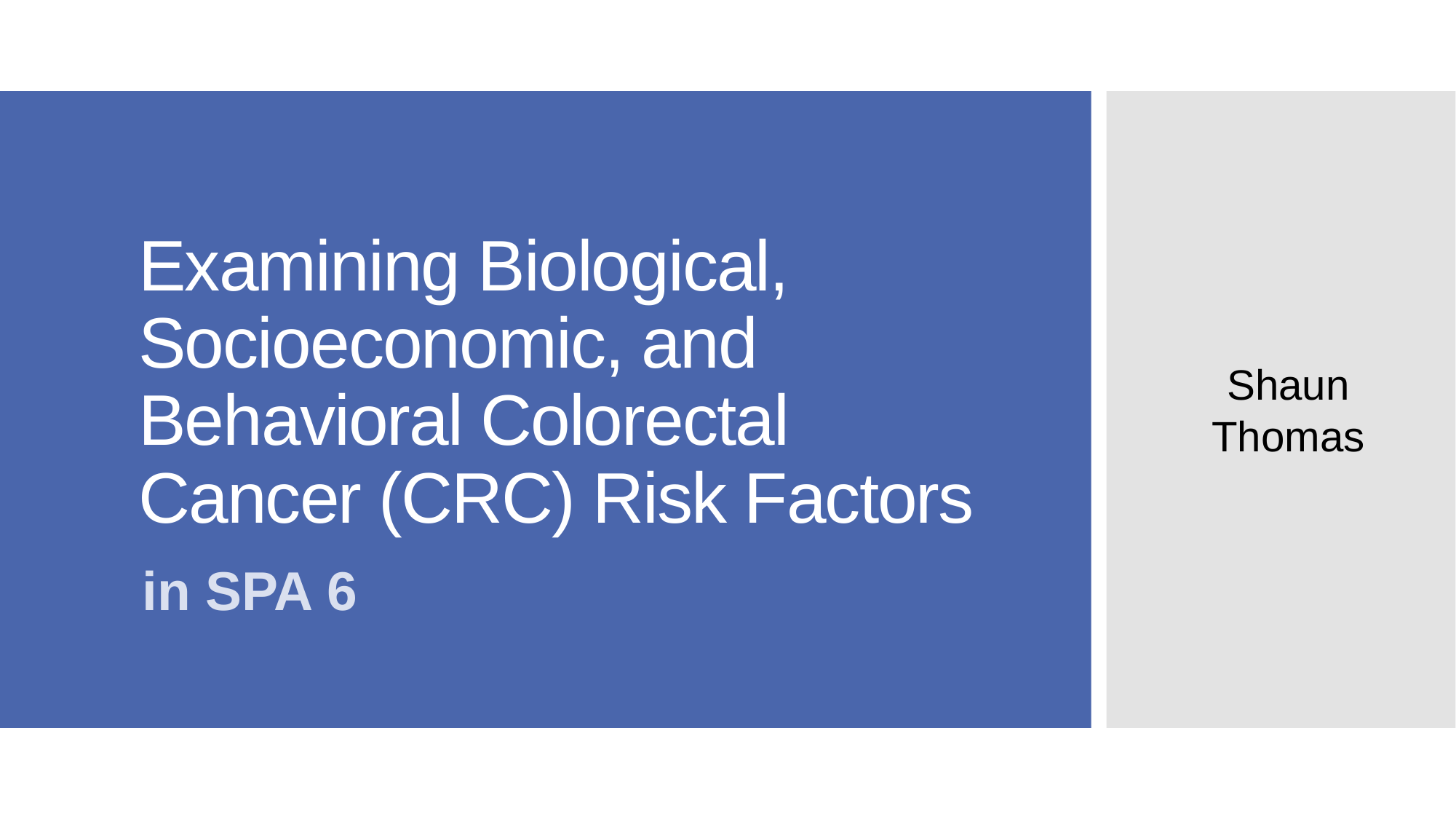

# Examining Biological, Socioeconomic, and Behavioral Colorectal Cancer (CRC) Risk Factors
Shaun Thomas
in SPA 6